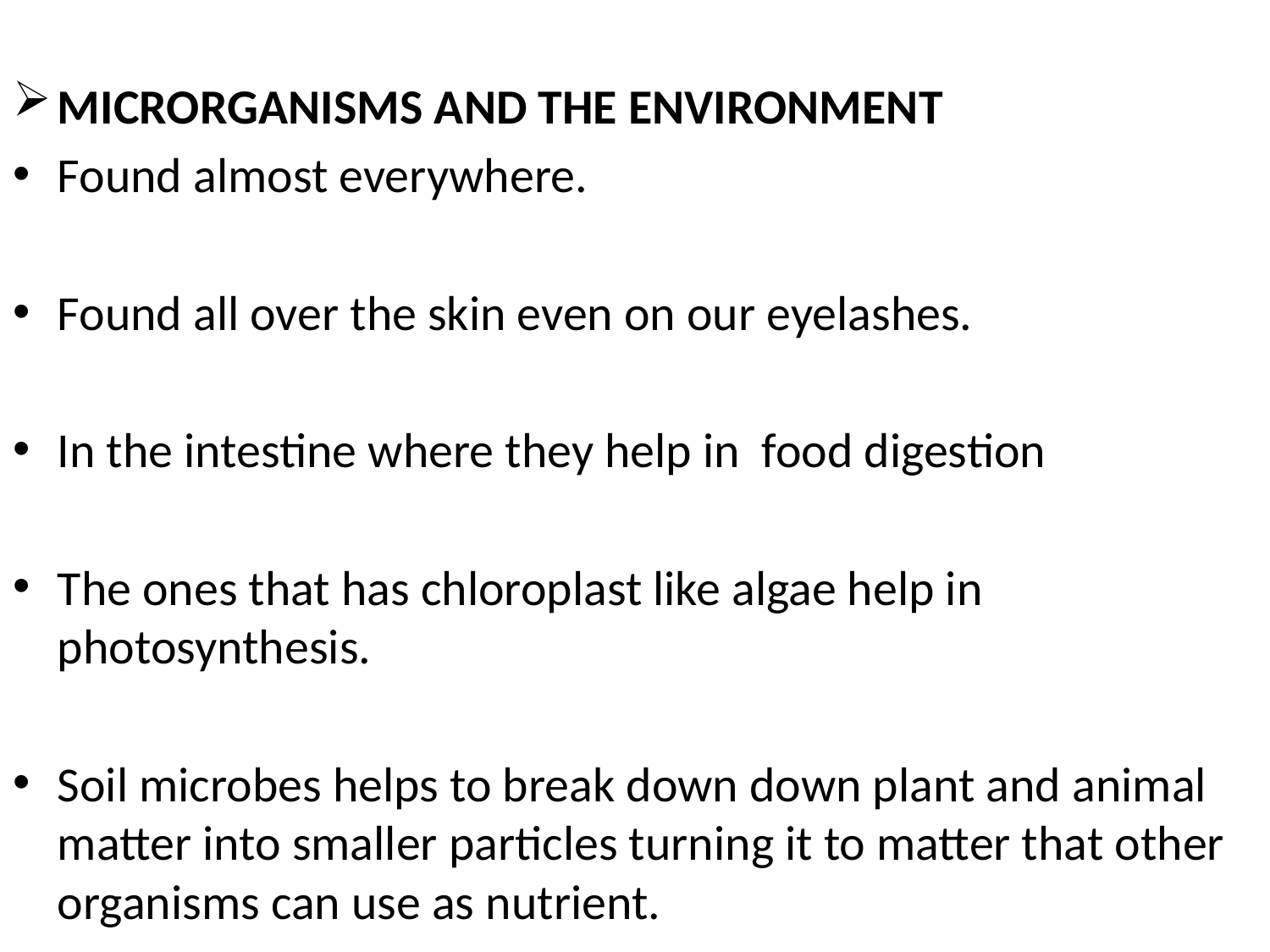

MICRORGANISMS AND THE ENVIRONMENT
Found almost everywhere.

Found all over the skin even on our eyelashes.

In the intestine where they help in  food digestion

The ones that has chloroplast like algae help in photosynthesis.

Soil microbes helps to break down down plant and animal matter into smaller particles turning it to matter that other  organisms can use as nutrient.
Some invade the body causing sickness